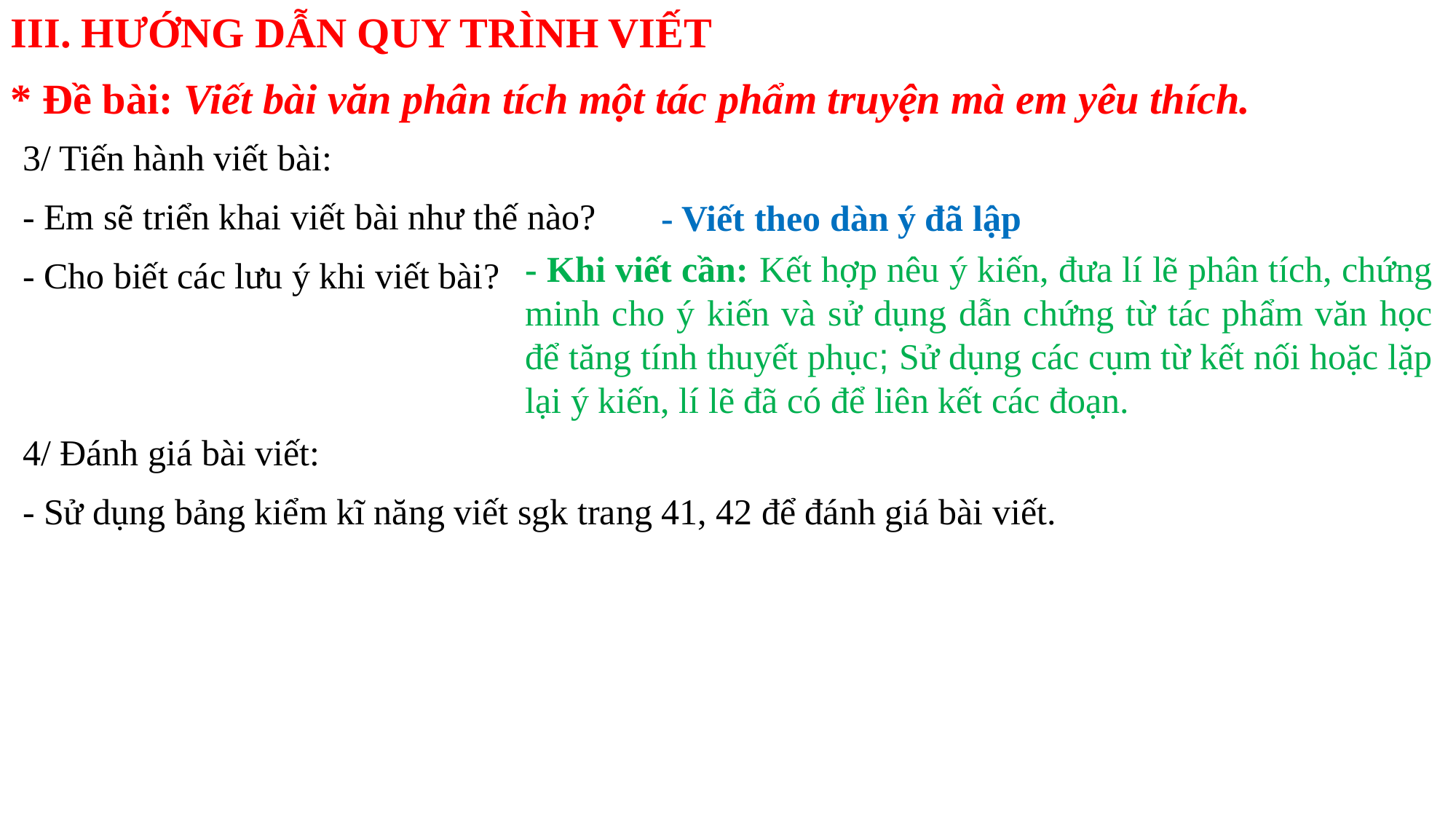

III. HƯỚNG DẪN QUY TRÌNH VIẾT
* Đề bài: Viết bài văn phân tích một tác phẩm truyện mà em yêu thích.
3/ Tiến hành viết bài:
- Em sẽ triển khai viết bài như thế nào?
- Cho biết các lưu ý khi viết bài?

4/ Đánh giá bài viết:
- Sử dụng bảng kiểm kĩ năng viết sgk trang 41, 42 để đánh giá bài viết.
- Viết theo dàn ý đã lập
- Khi viết cần: Kết hợp nêu ý kiến, đưa lí lẽ phân tích, chứng minh cho ý kiến và sử dụng dẫn chứng từ tác phẩm văn học để tăng tính thuyết phục; Sử dụng các cụm từ kết nối hoặc lặp lại ý kiến, lí lẽ đã có để liên kết các đoạn.